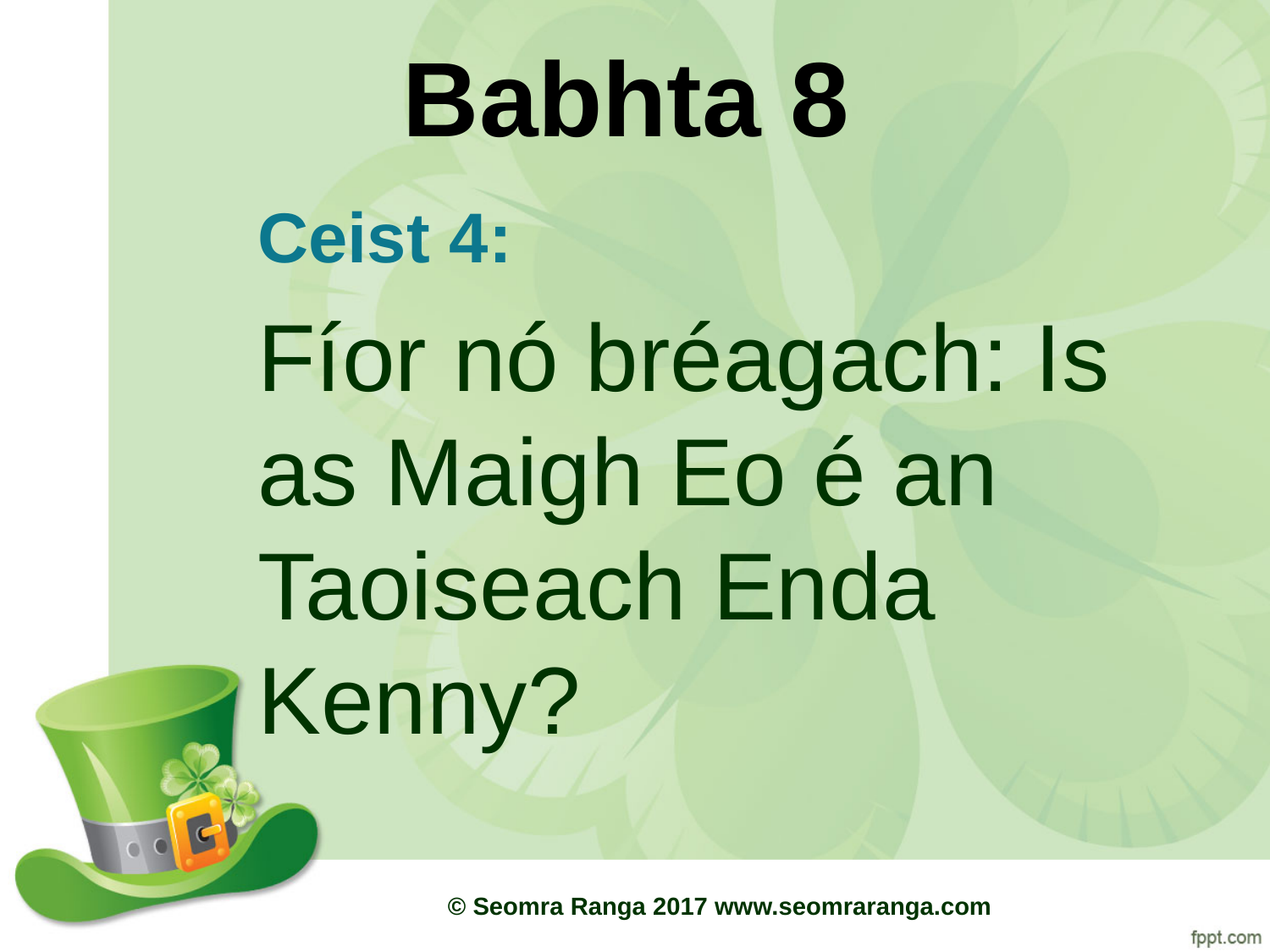

# Babhta 8
Ceist 4:
Fíor nó bréagach: Is as Maigh Eo é an Taoiseach Enda Kenny?
© Seomra Ranga 2017 www.seomraranga.com